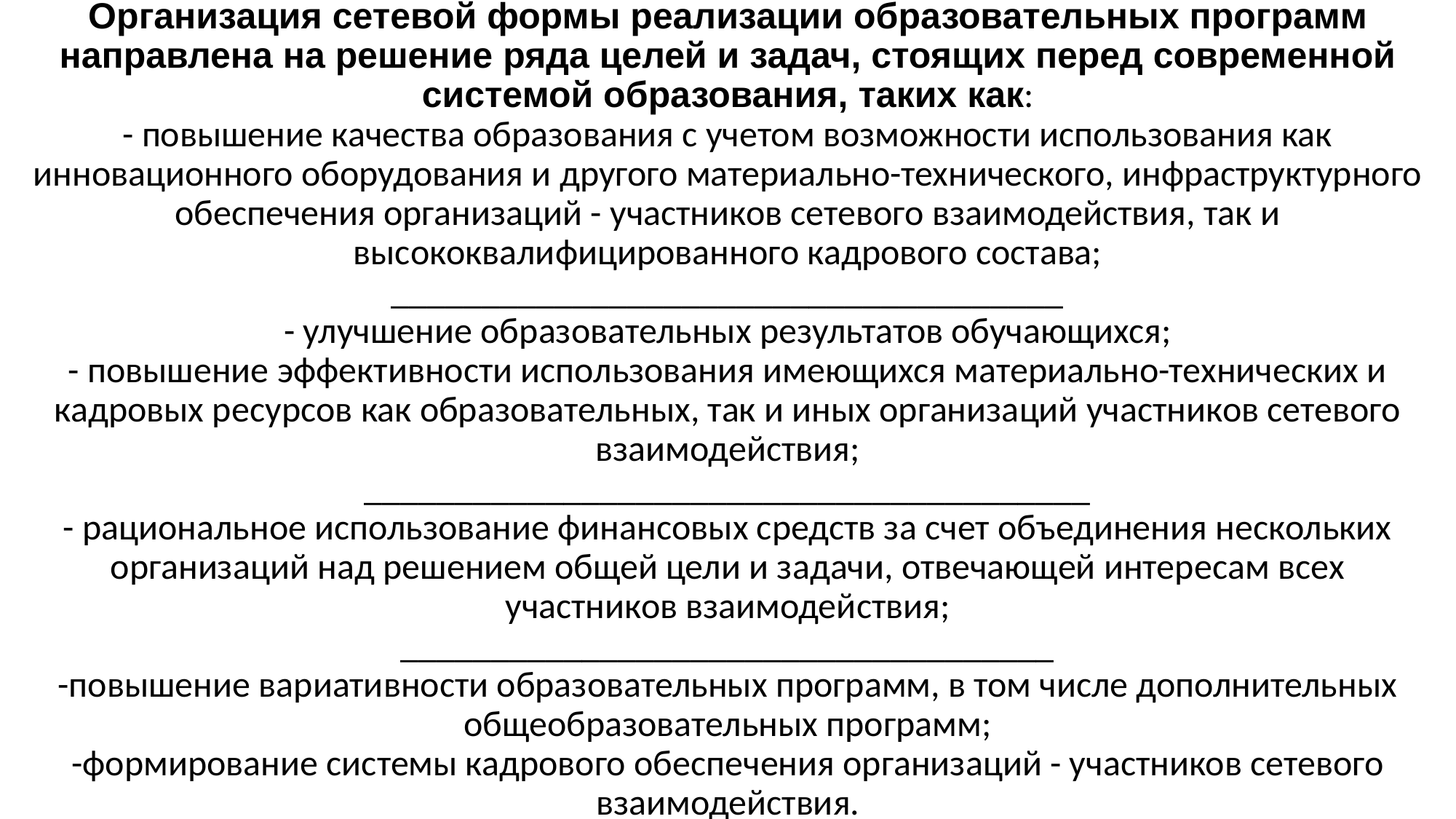

# Организация сетевой формы реализации образовательных программ направлена на решение ряда целей и задач, стоящих перед современной системой образования, таких как: - повышение качества образования с учетом возможности использования как инновационного оборудования и другого материально-технического, инфраструктурного обеспечения организаций - участников сетевого взаимодействия, так и высококвалифицированного кадрового состава; _____________________________________ - улучшение образовательных результатов обучающихся; - повышение эффективности использования имеющихся материально-технических и кадровых ресурсов как образовательных, так и иных организаций участников сетевого взаимодействия; ________________________________________ - рациональное использование финансовых средств за счет объединения нескольких организаций над решением общей цели и задачи, отвечающей интересам всех участников взаимодействия; ____________________________________ -повышение вариативности образовательных программ, в том числе дополнительных общеобразовательных программ; -формирование системы кадрового обеспечения организаций - участников сетевого взаимодействия.